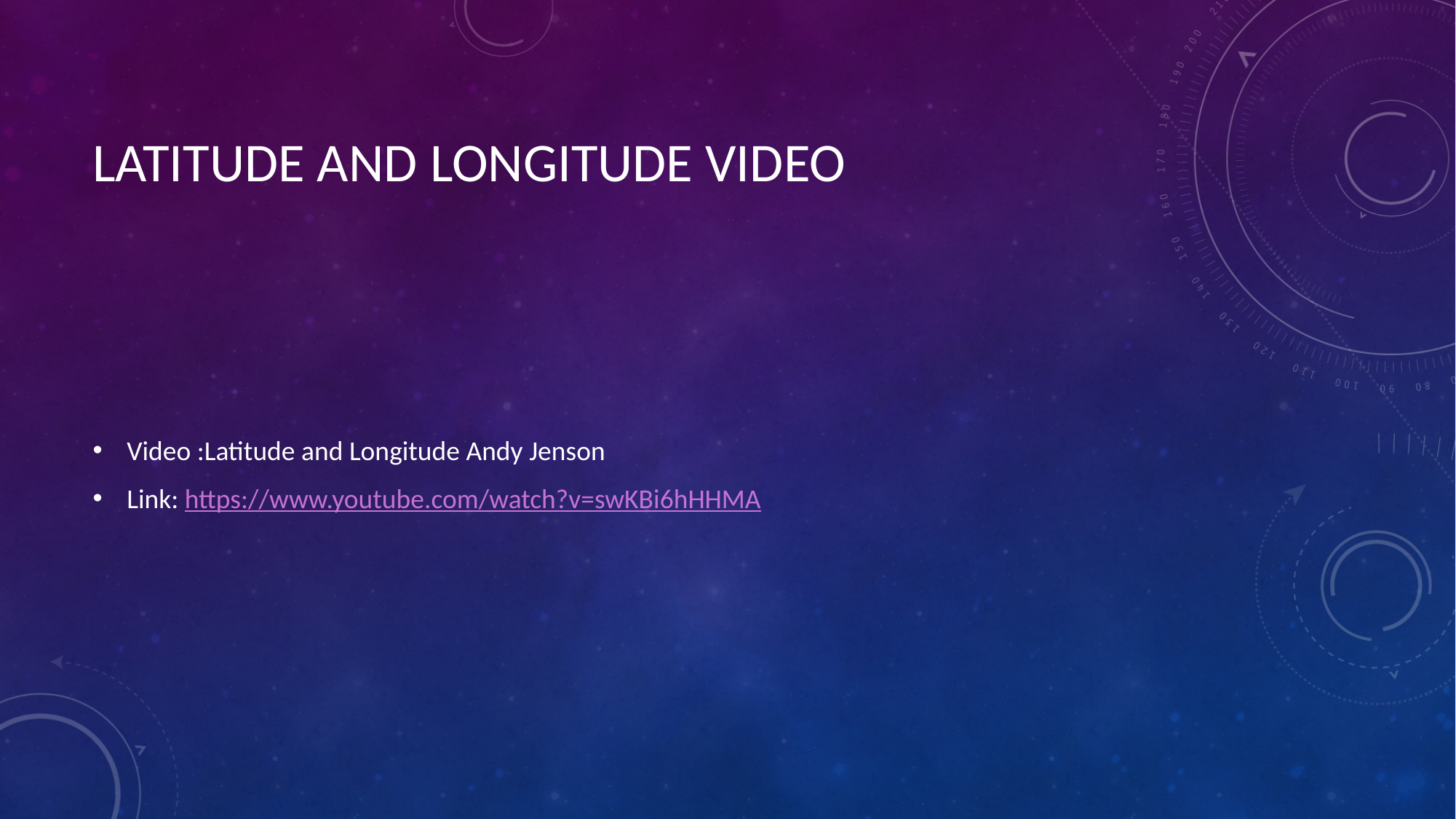

# Latitude and Longitude Video
Video :Latitude and Longitude Andy Jenson
Link: https://www.youtube.com/watch?v=swKBi6hHHMA